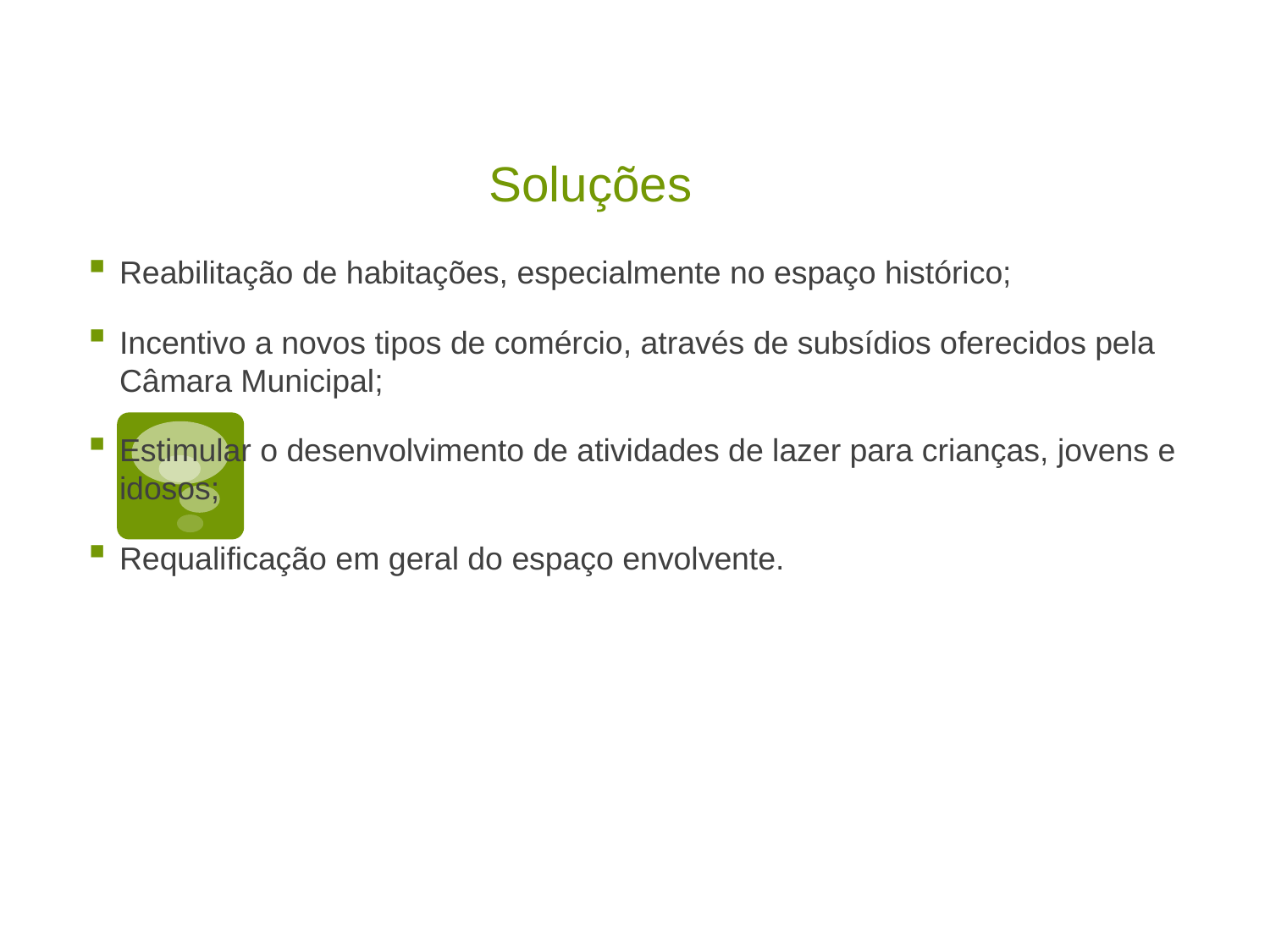

# Soluções
Reabilitação de habitações, especialmente no espaço histórico;
Incentivo a novos tipos de comércio, através de subsídios oferecidos pela Câmara Municipal;
Estimular o desenvolvimento de atividades de lazer para crianças, jovens e idosos;
Requalificação em geral do espaço envolvente.